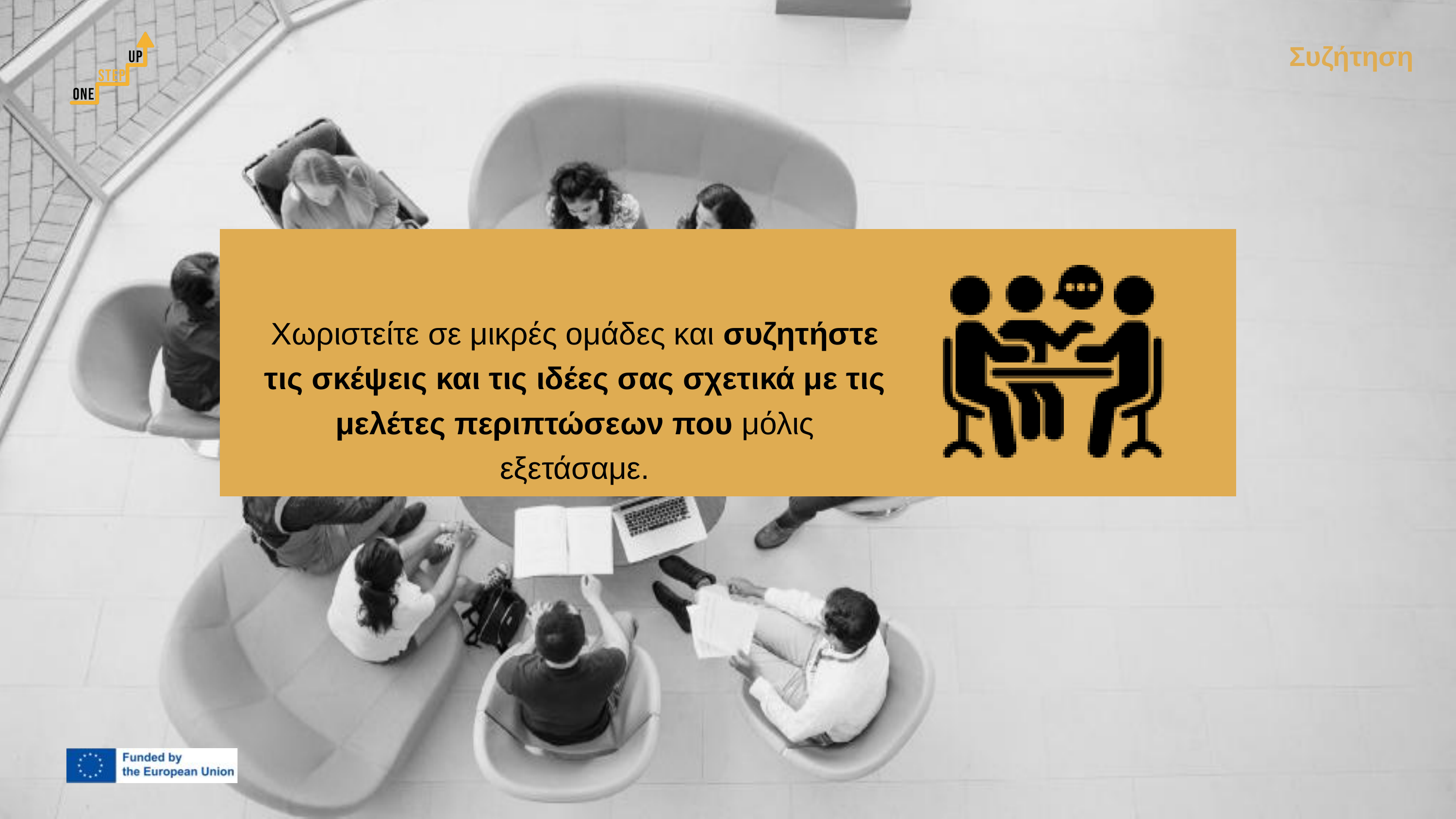

Συζήτηση

Χωριστείτε σε μικρές ομάδες και συζητήστε τις σκέψεις και τις ιδέες σας σχετικά με τις μελέτες περιπτώσεων που μόλις εξετάσαμε.